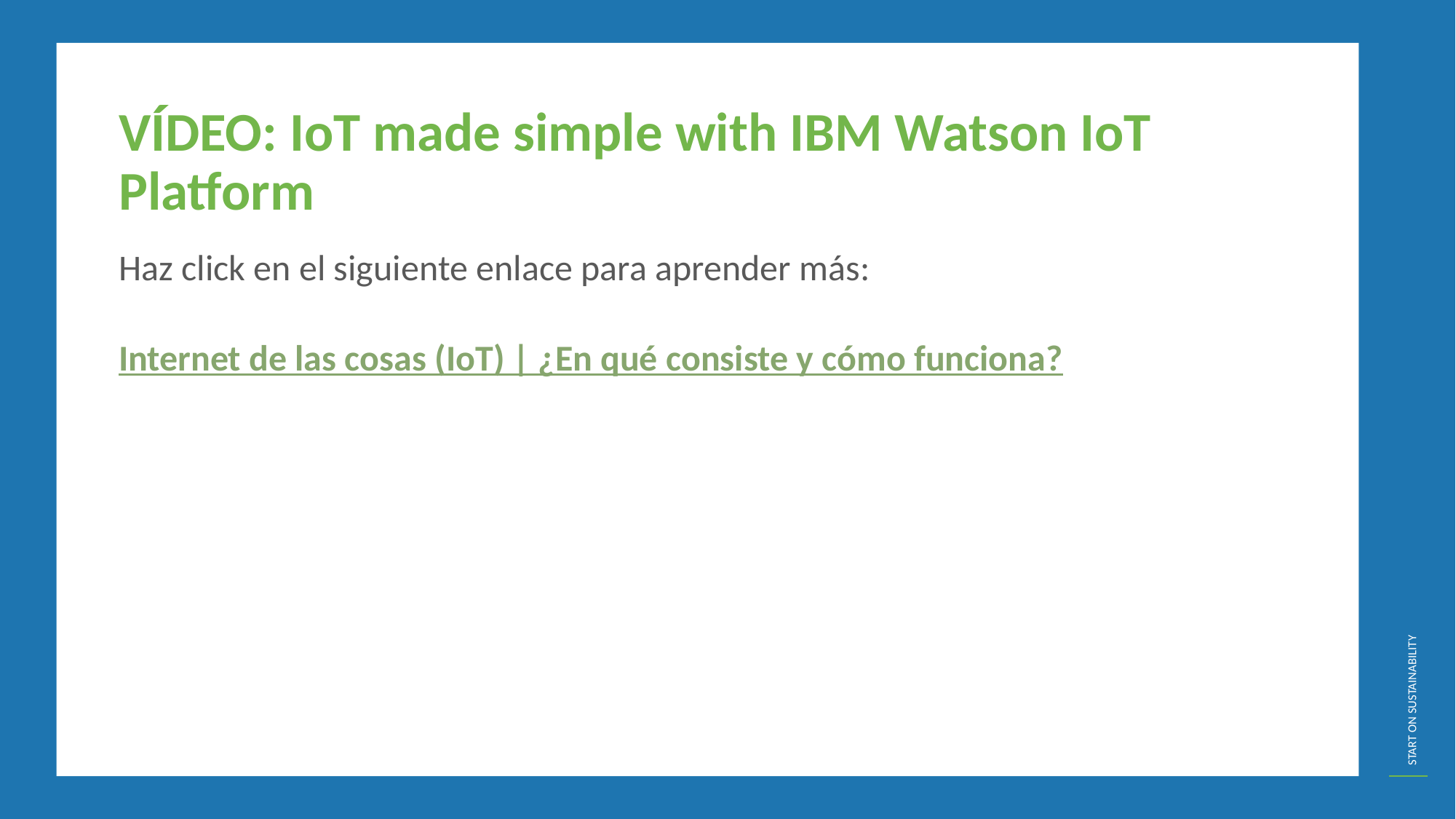

VÍDEO: IoT made simple with IBM Watson IoT Platform
Haz click en el siguiente enlace para aprender más:

Internet de las cosas (IoT) | ¿En qué consiste y cómo funciona?